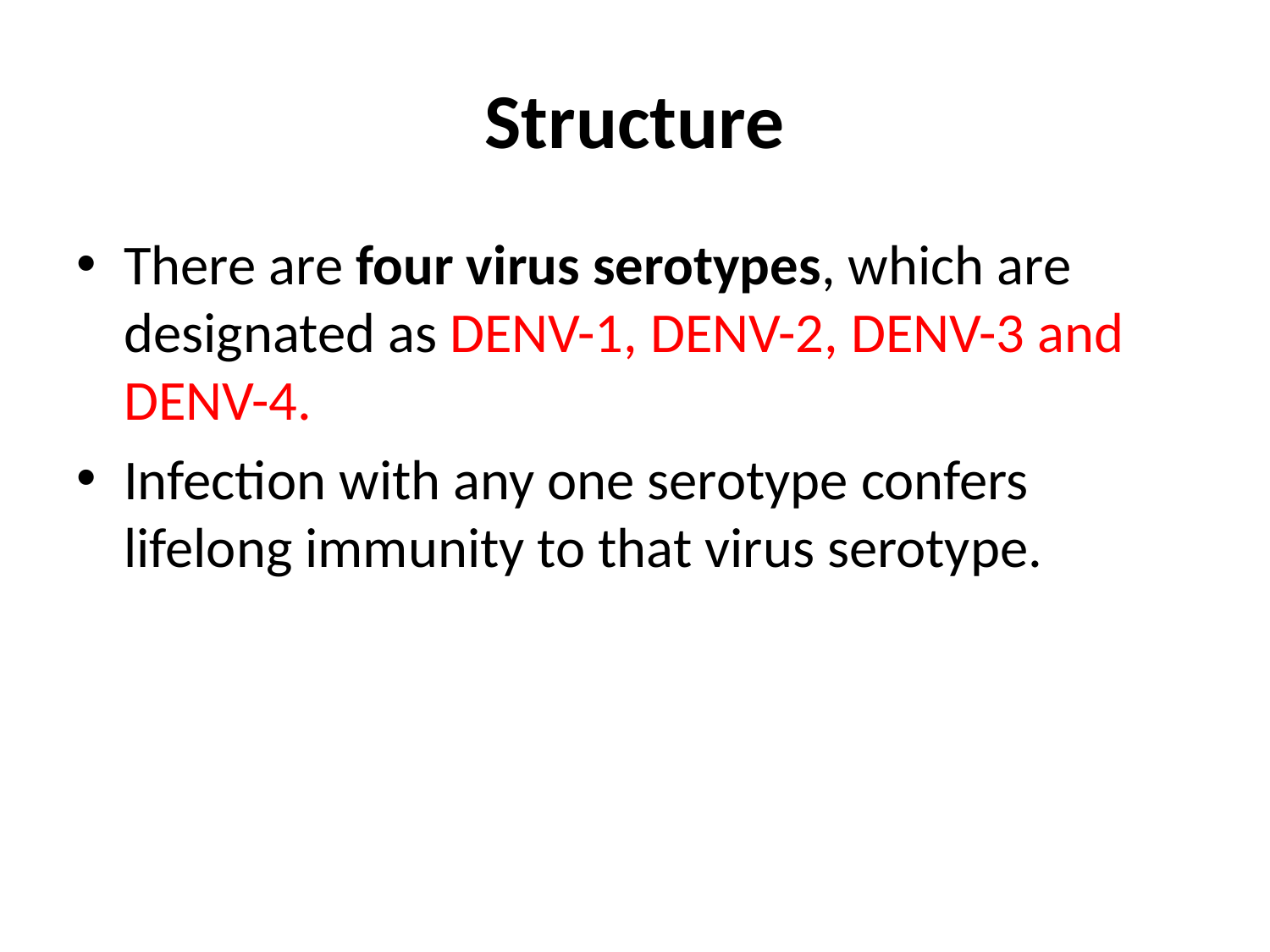

# Structure
There are four virus serotypes, which are designated as DENV-1, DENV-2, DENV-3 and DENV-4.
Infection with any one serotype confers lifelong immunity to that virus serotype.